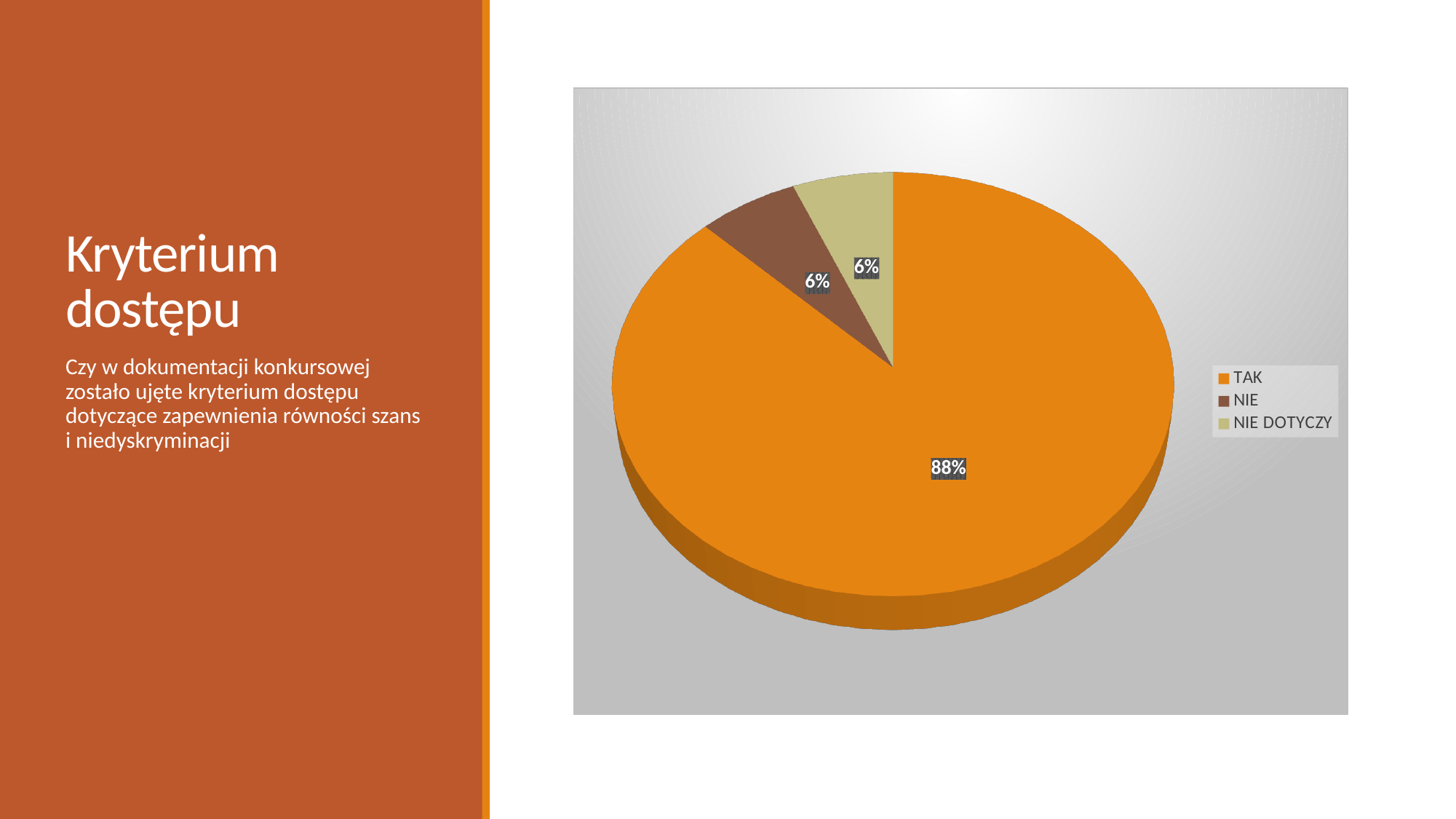

# Kryterium dostępu

[unsupported chart]

Czy w dokumentacji konkursowej zostało ujęte kryterium dostępu dotyczące zapewnienia równości szans i niedyskryminacji